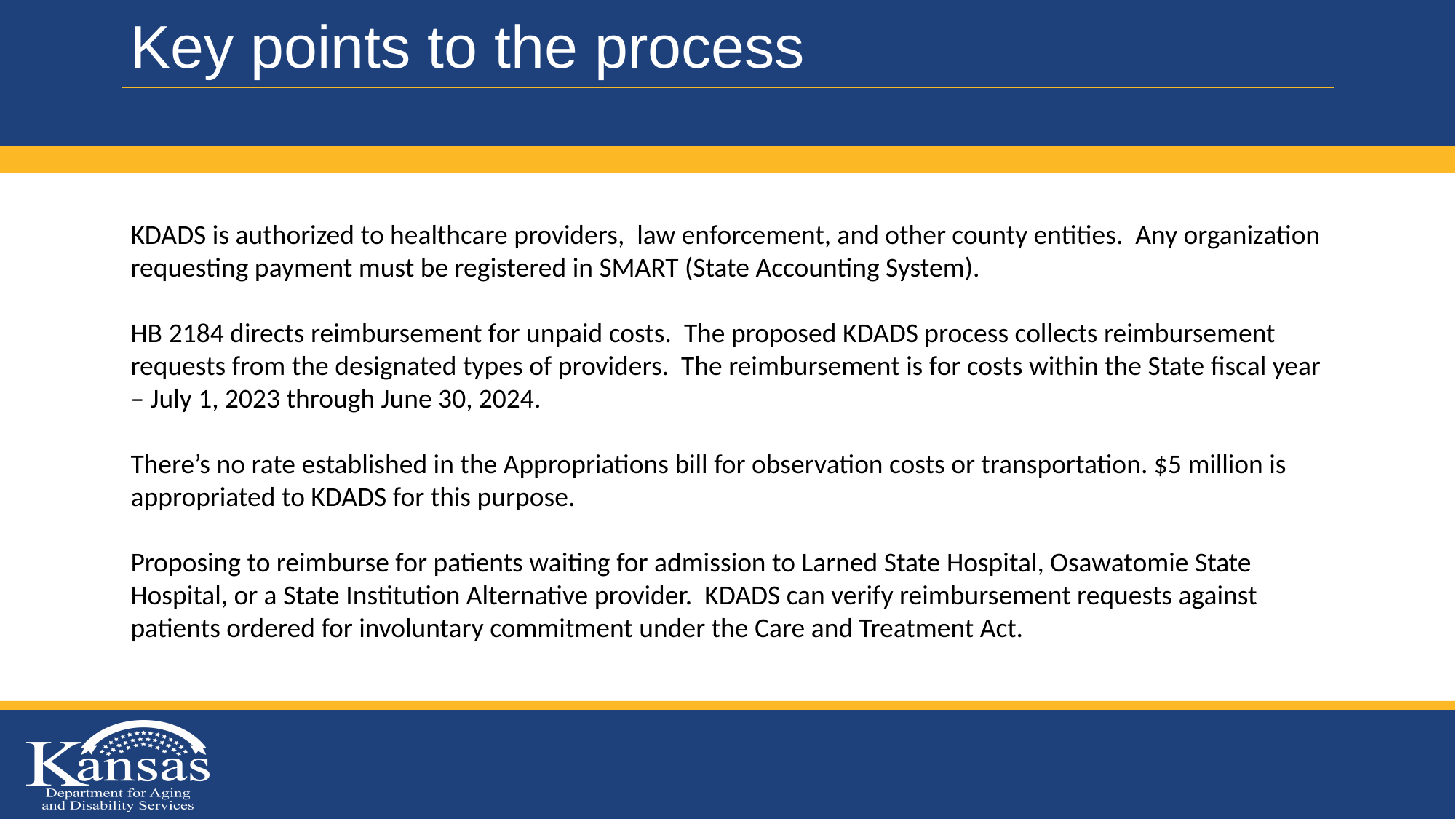

# Key points to the process

KDADS is authorized to healthcare providers,  law enforcement, and other county entities.  Any organization requesting payment must be registered in SMART (State Accounting System).

HB 2184 directs reimbursement for unpaid costs.  The proposed KDADS process collects reimbursement requests from the designated types of providers.  The reimbursement is for costs within the State fiscal year – July 1, 2023 through June 30, 2024.

There’s no rate established in the Appropriations bill for observation costs or transportation. $5 million is appropriated to KDADS for this purpose.

Proposing to reimburse for patients waiting for admission to Larned State Hospital, Osawatomie State Hospital, or a State Institution Alternative provider.  KDADS can verify reimbursement requests against patients ordered for involuntary commitment under the Care and Treatment Act.